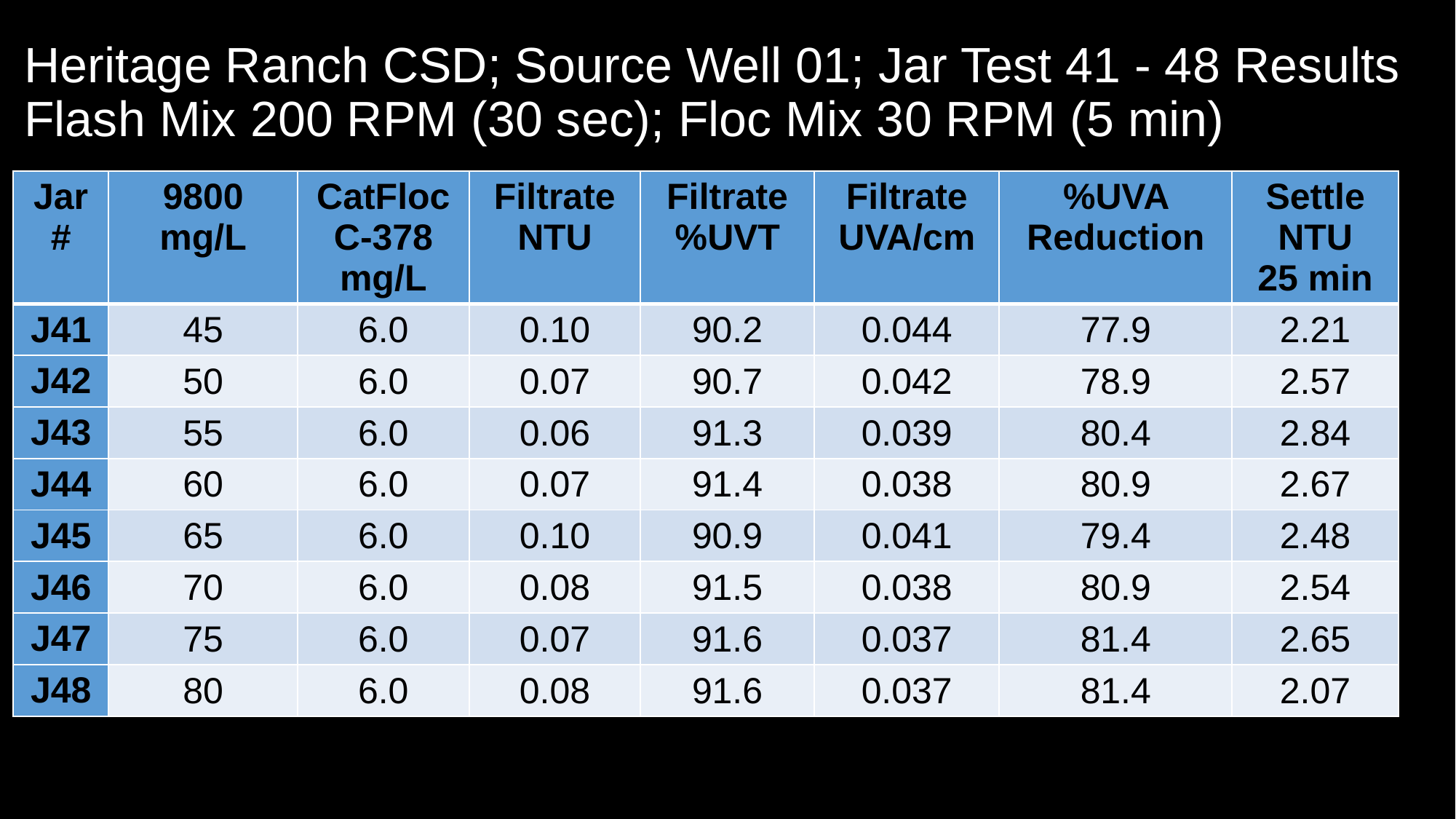

# Heritage Ranch CSD; Source Well 01; Jar Test 41 - 48 Results Flash Mix 200 RPM (30 sec); Floc Mix 30 RPM (5 min)
| Jar# | 9800 mg/L | CatFloc C-378 mg/L | Filtrate NTU | Filtrate %UVT | Filtrate UVA/cm | %UVA Reduction | Settle NTU 25 min |
| --- | --- | --- | --- | --- | --- | --- | --- |
| J41 | 45 | 6.0 | 0.10 | 90.2 | 0.044 | 77.9 | 2.21 |
| J42 | 50 | 6.0 | 0.07 | 90.7 | 0.042 | 78.9 | 2.57 |
| J43 | 55 | 6.0 | 0.06 | 91.3 | 0.039 | 80.4 | 2.84 |
| J44 | 60 | 6.0 | 0.07 | 91.4 | 0.038 | 80.9 | 2.67 |
| J45 | 65 | 6.0 | 0.10 | 90.9 | 0.041 | 79.4 | 2.48 |
| J46 | 70 | 6.0 | 0.08 | 91.5 | 0.038 | 80.9 | 2.54 |
| J47 | 75 | 6.0 | 0.07 | 91.6 | 0.037 | 81.4 | 2.65 |
| J48 | 80 | 6.0 | 0.08 | 91.6 | 0.037 | 81.4 | 2.07 |